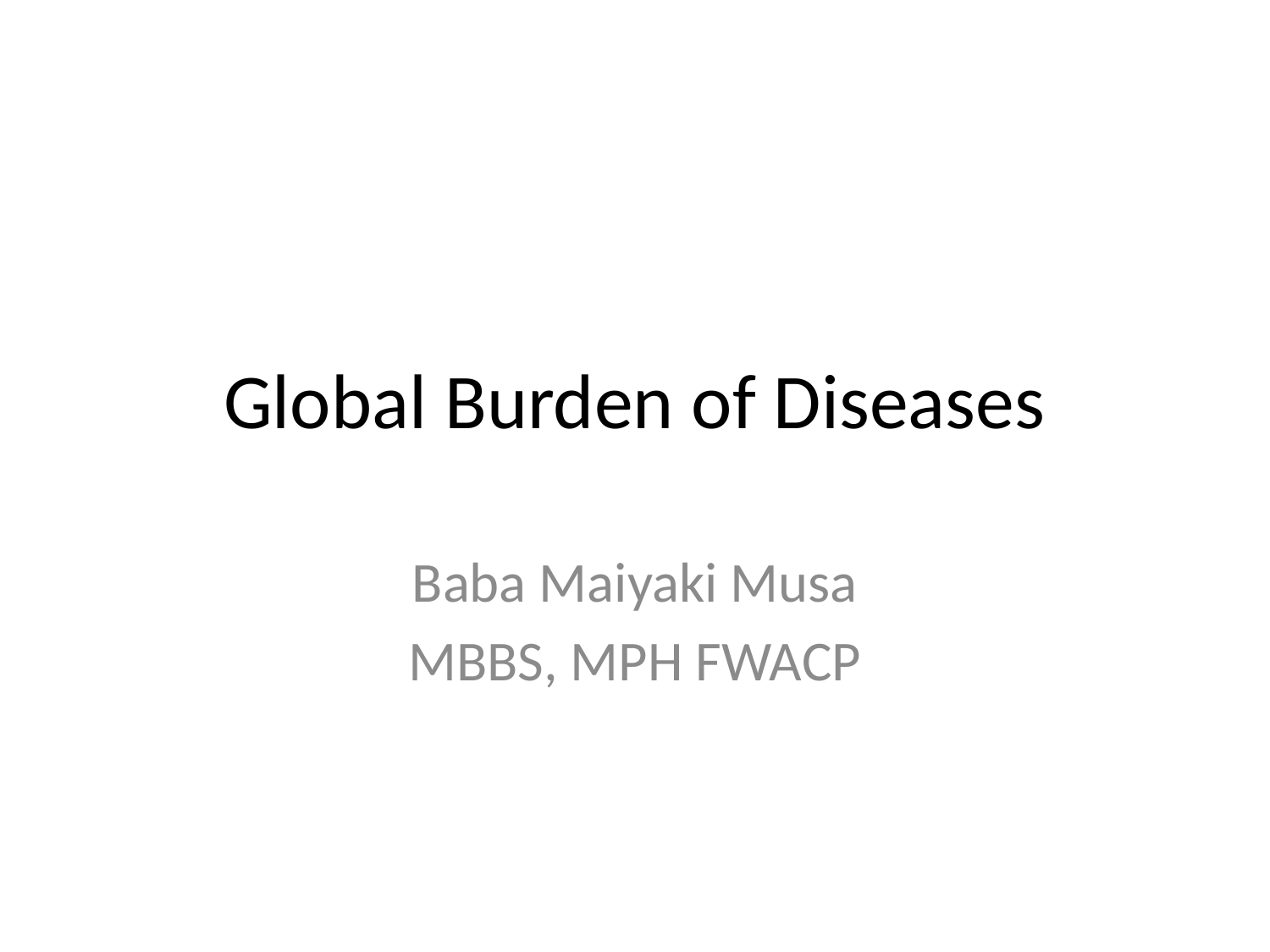

# Global Burden of Diseases
Baba Maiyaki Musa
MBBS, MPH FWACP